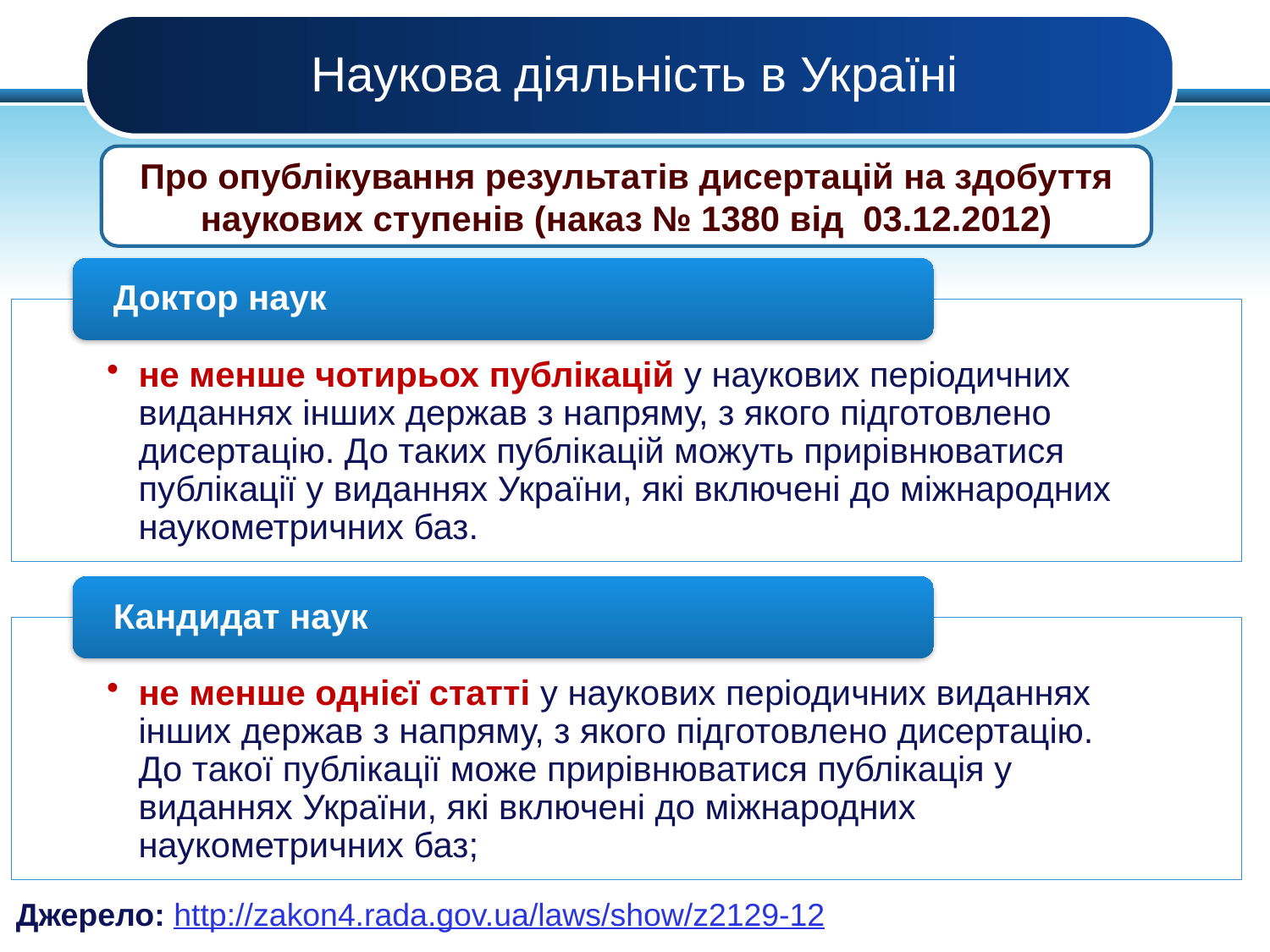

# Наукова діяльність в Україні
Про опублікування результатів дисертацій на здобуття наукових ступенів (наказ № 1380 від  03.12.2012)
не менше чотирьох публікацій у наукових періодичних виданнях інших держав з напряму, з якого підготовлено дисертацію. До таких публікацій можуть прирівнюватися публікації у виданнях України, які включені до міжнародних наукометричних баз.
Доктор наук
не менше однієї статті у наукових періодичних виданнях інших держав з напряму, з якого підготовлено дисертацію. До такої публікації може прирівнюватися публікація у виданнях України, які включені до міжнародних наукометричних баз;
Кандидат наук
Джерело: http://zakon4.rada.gov.ua/laws/show/z2129-12